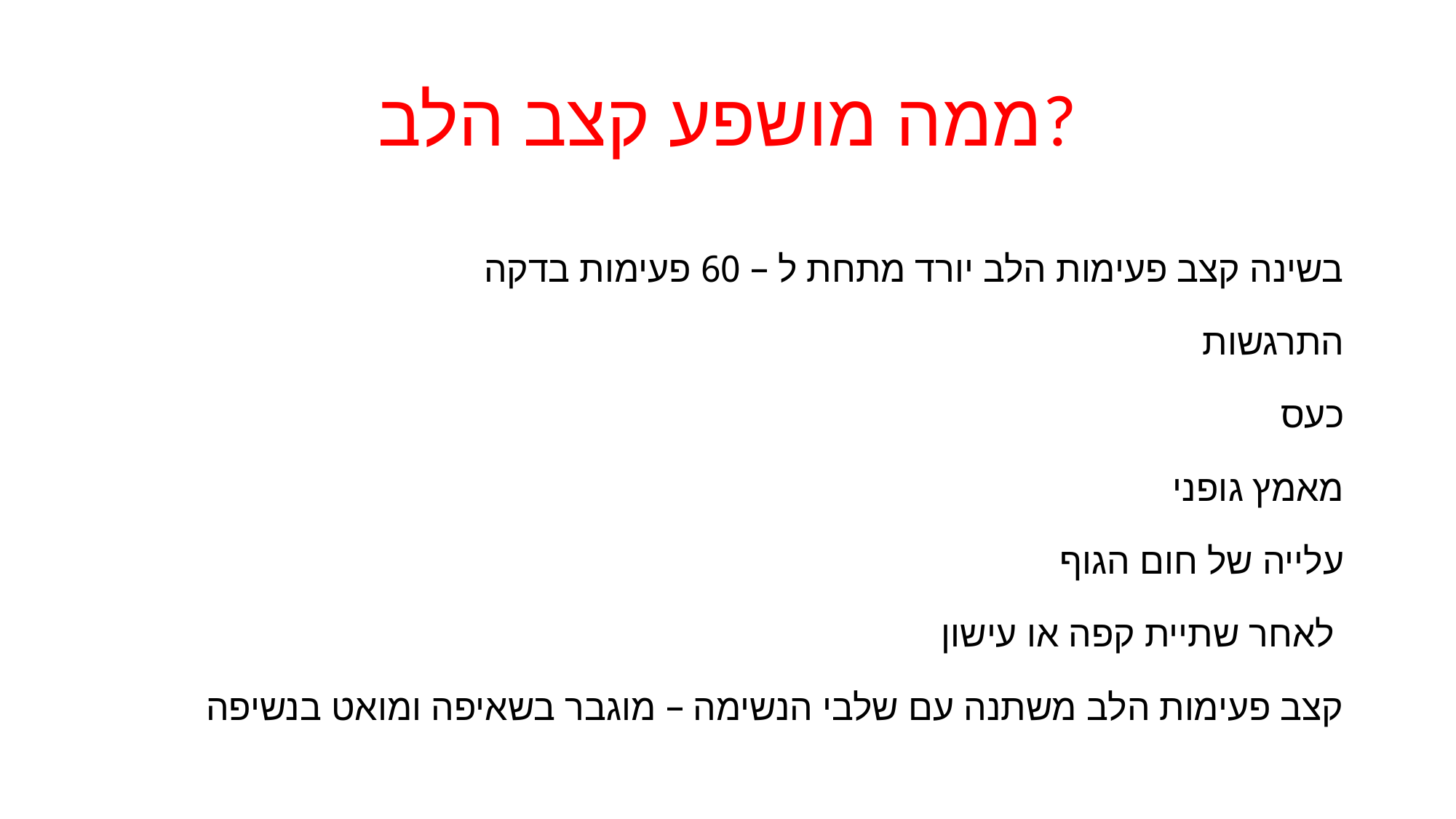

# ממה מושפע קצב הלב?
בשינה קצב פעימות הלב יורד מתחת ל – 60 פעימות בדקה
התרגשות
כעס
מאמץ גופני
עלייה של חום הגוף
לאחר שתיית קפה או עישון
קצב פעימות הלב משתנה עם שלבי הנשימה – מוגבר בשאיפה ומואט בנשיפה